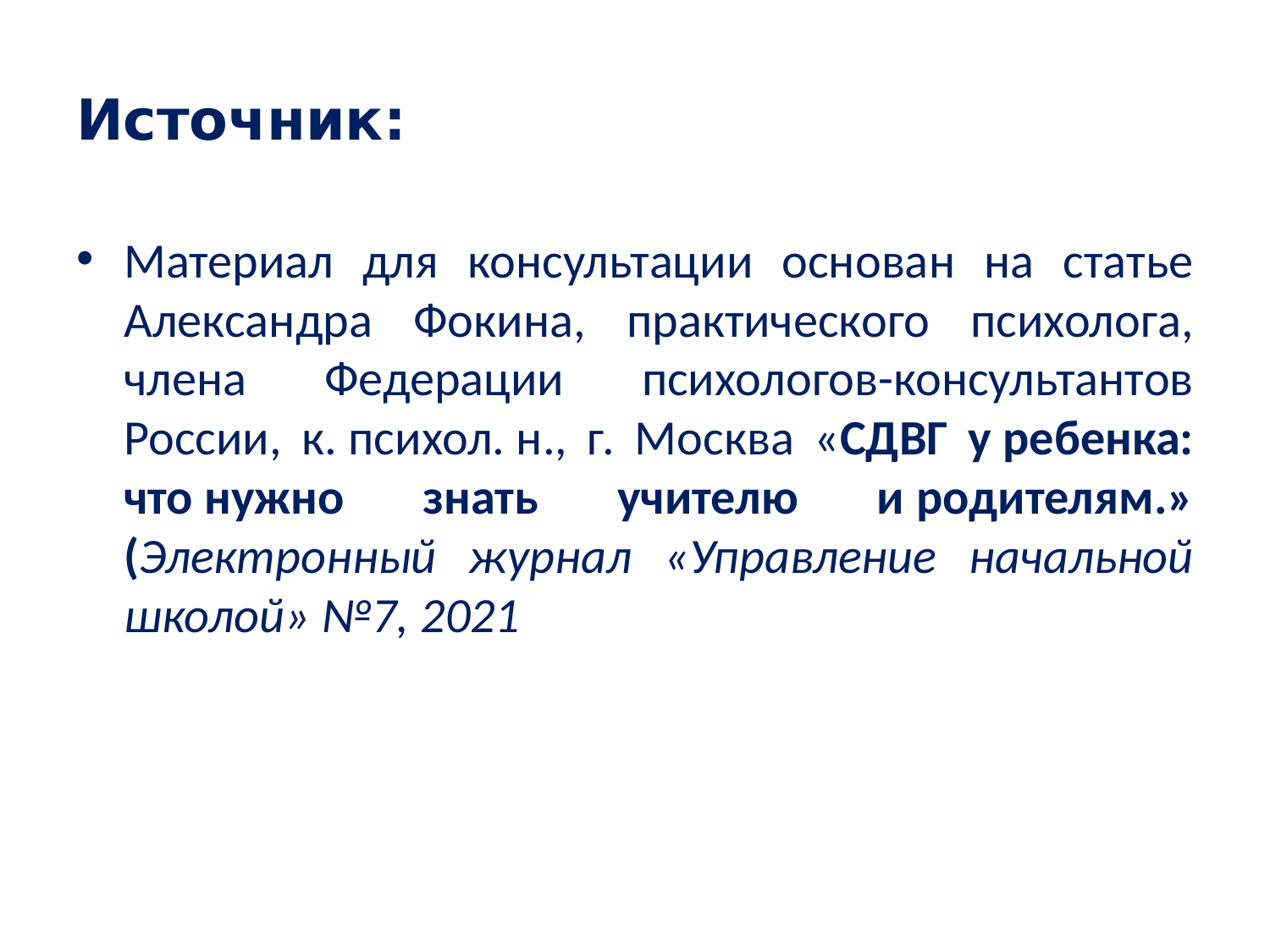

# Источник:
Материал для консультации основан на статье Александра Фокина, практического психолога, члена Федерации психологов-консультантов России, к. психол. н., г. Москва «СДВГ у ребенка: что нужно знать учителю и родителям.» (Электронный журнал «Управление начальной школой» №7, 2021